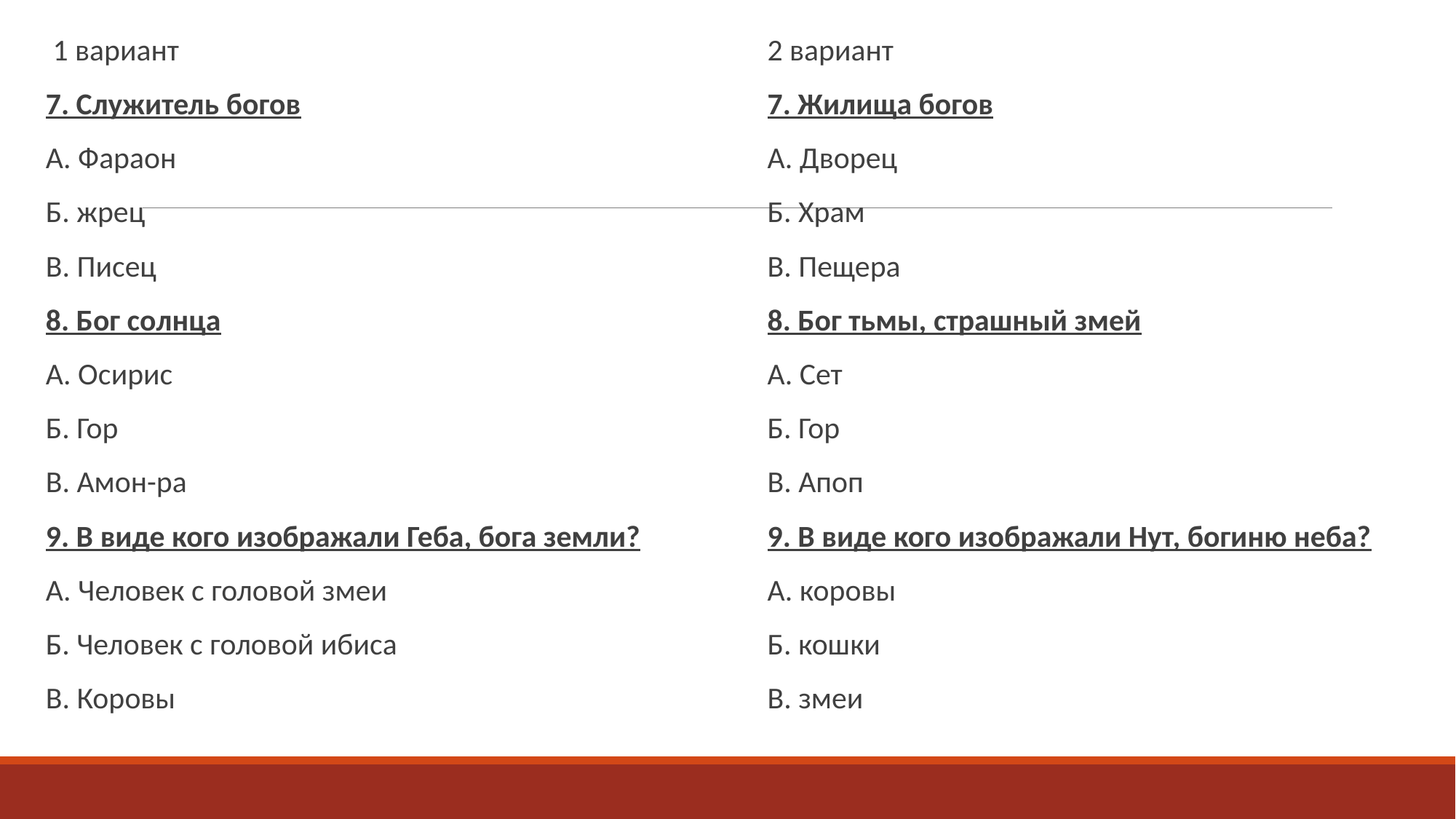

1 вариант
7. Служитель богов
А. Фараон
Б. жрец
В. Писец
8. Бог солнца
А. Осирис
Б. Гор
В. Амон-ра
9. В виде кого изображали Геба, бога земли?
А. Человек с головой змеи
Б. Человек с головой ибиса
В. Коровы
2 вариант
7. Жилища богов
А. Дворец
Б. Храм
В. Пещера
8. Бог тьмы, страшный змей
А. Сет
Б. Гор
В. Апоп
9. В виде кого изображали Нут, богиню неба?
А. коровы
Б. кошки
В. змеи